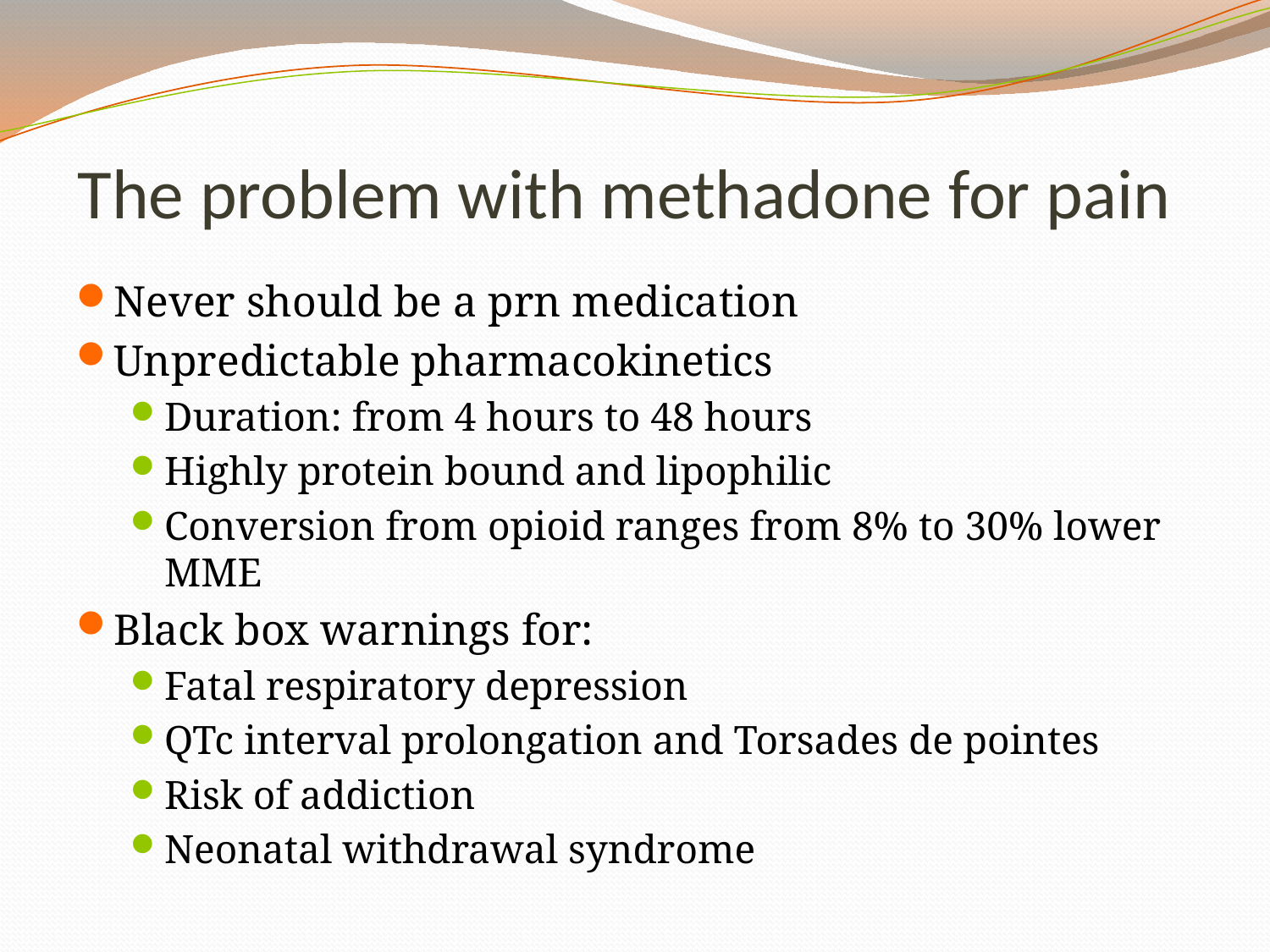

# The problem with methadone for pain
Never should be a prn medication
Unpredictable pharmacokinetics
Duration: from 4 hours to 48 hours
Highly protein bound and lipophilic
Conversion from opioid ranges from 8% to 30% lower MME
Black box warnings for:
Fatal respiratory depression
QTc interval prolongation and Torsades de pointes
Risk of addiction
Neonatal withdrawal syndrome